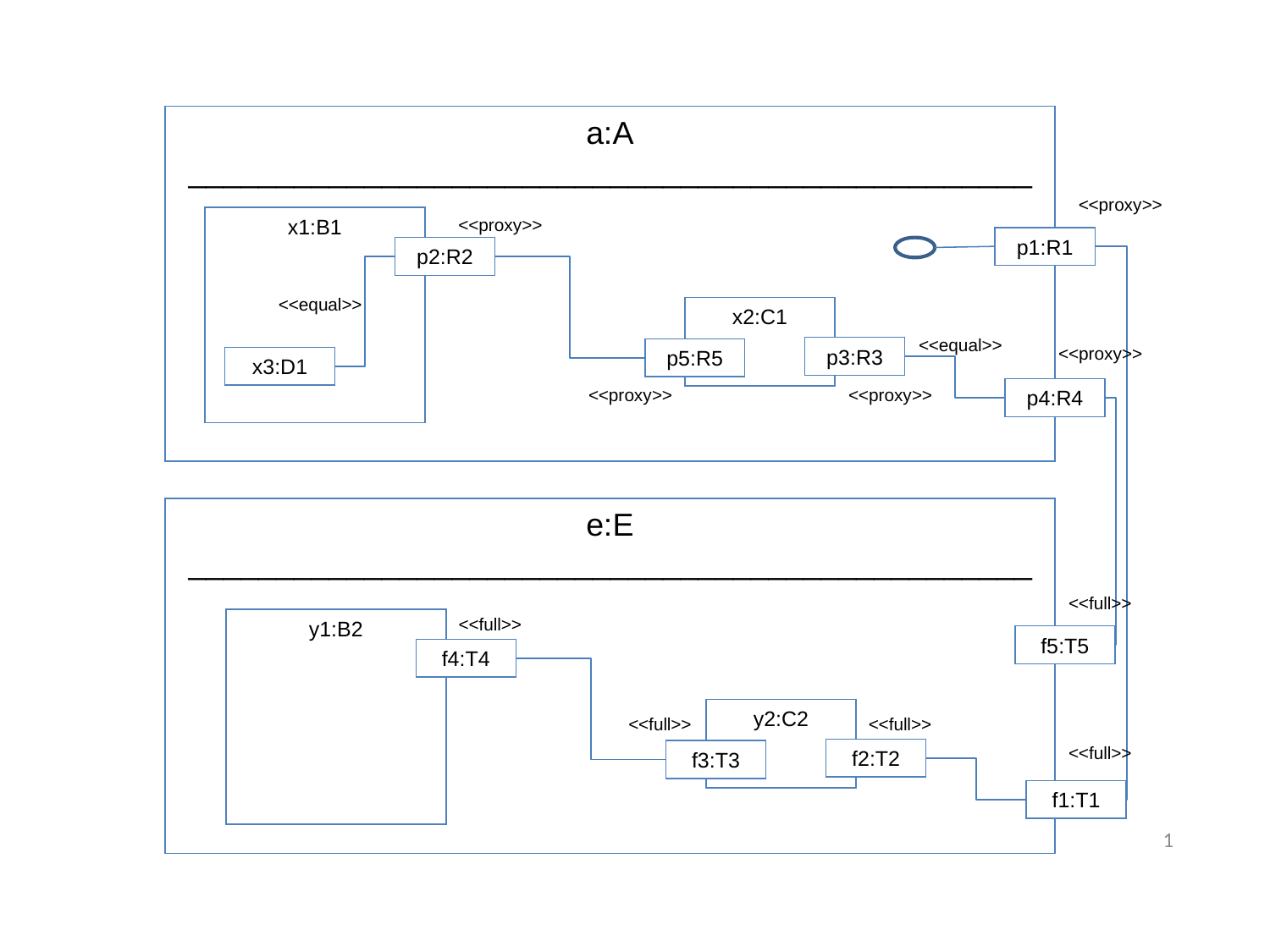

a:A
________________________________________________

<<proxy>>
<<proxy>>
x1:B1

p1:R1

p2:R2
<<equal>>
x2:C1

<<equal>>
<<proxy>>
p3:R3
p5:R5
x3:D1
<<proxy>>
<<proxy>>
p4:R4
e:E
________________________________________________

<<full>>
<<full>>
y1:B2

f5:T5
f4:T4
y2:C2

<<full>>
<<full>>
<<full>>
f2:T2
f3:T3
f1:T1
1